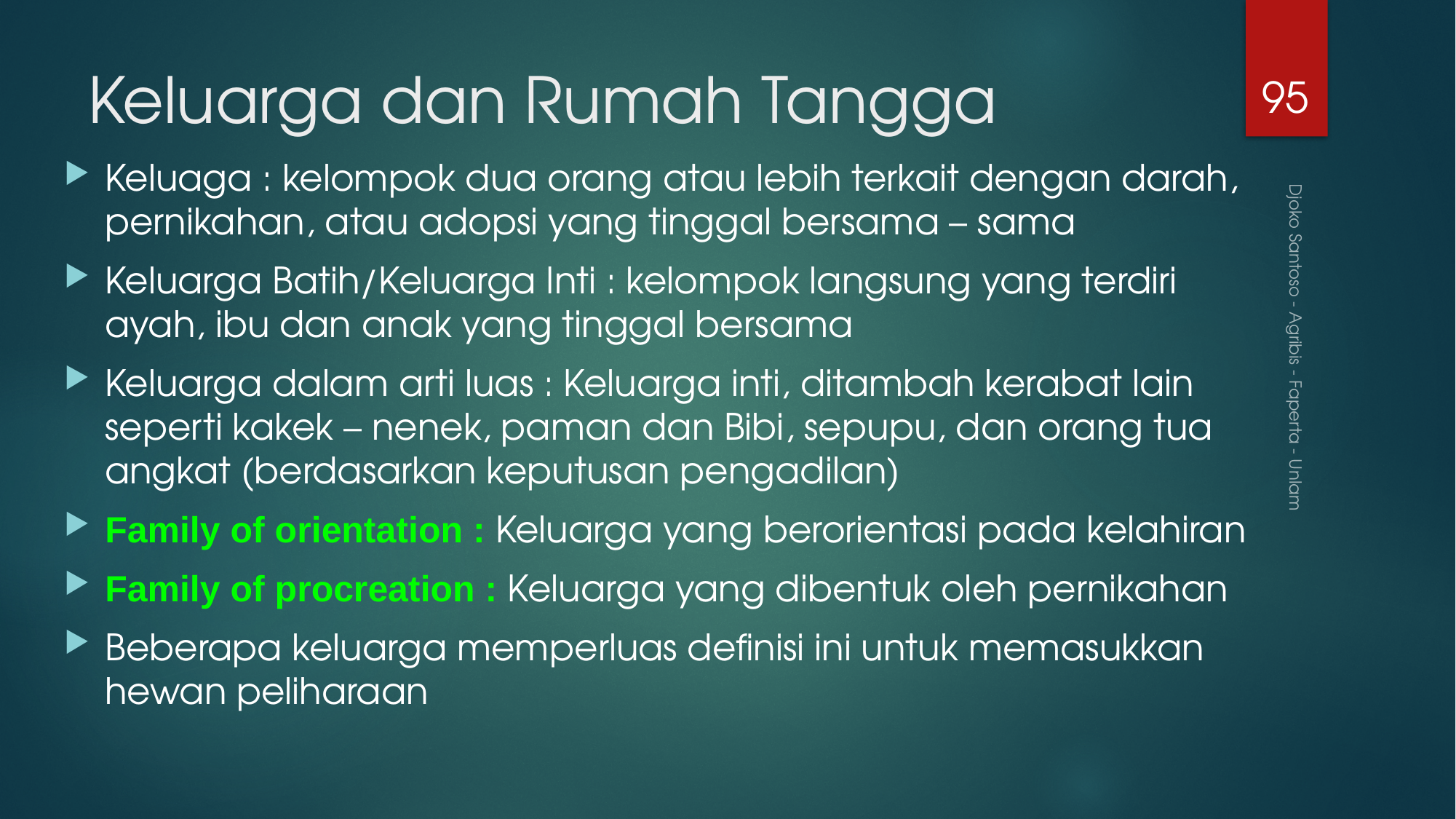

95
# Keluarga dan Rumah Tangga
Keluaga : kelompok dua orang atau lebih terkait dengan darah, pernikahan, atau adopsi yang tinggal bersama – sama
Keluarga Batih/Keluarga Inti : kelompok langsung yang terdiri ayah, ibu dan anak yang tinggal bersama
Keluarga dalam arti luas : Keluarga inti, ditambah kerabat lain seperti kakek – nenek, paman dan Bibi, sepupu, dan orang tua angkat (berdasarkan keputusan pengadilan)
Family of orientation : Keluarga yang berorientasi pada kelahiran
Family of procreation : Keluarga yang dibentuk oleh pernikahan
Beberapa keluarga memperluas definisi ini untuk memasukkan hewan peliharaan
Djoko Santoso - Agribis - Faperta - Unlam